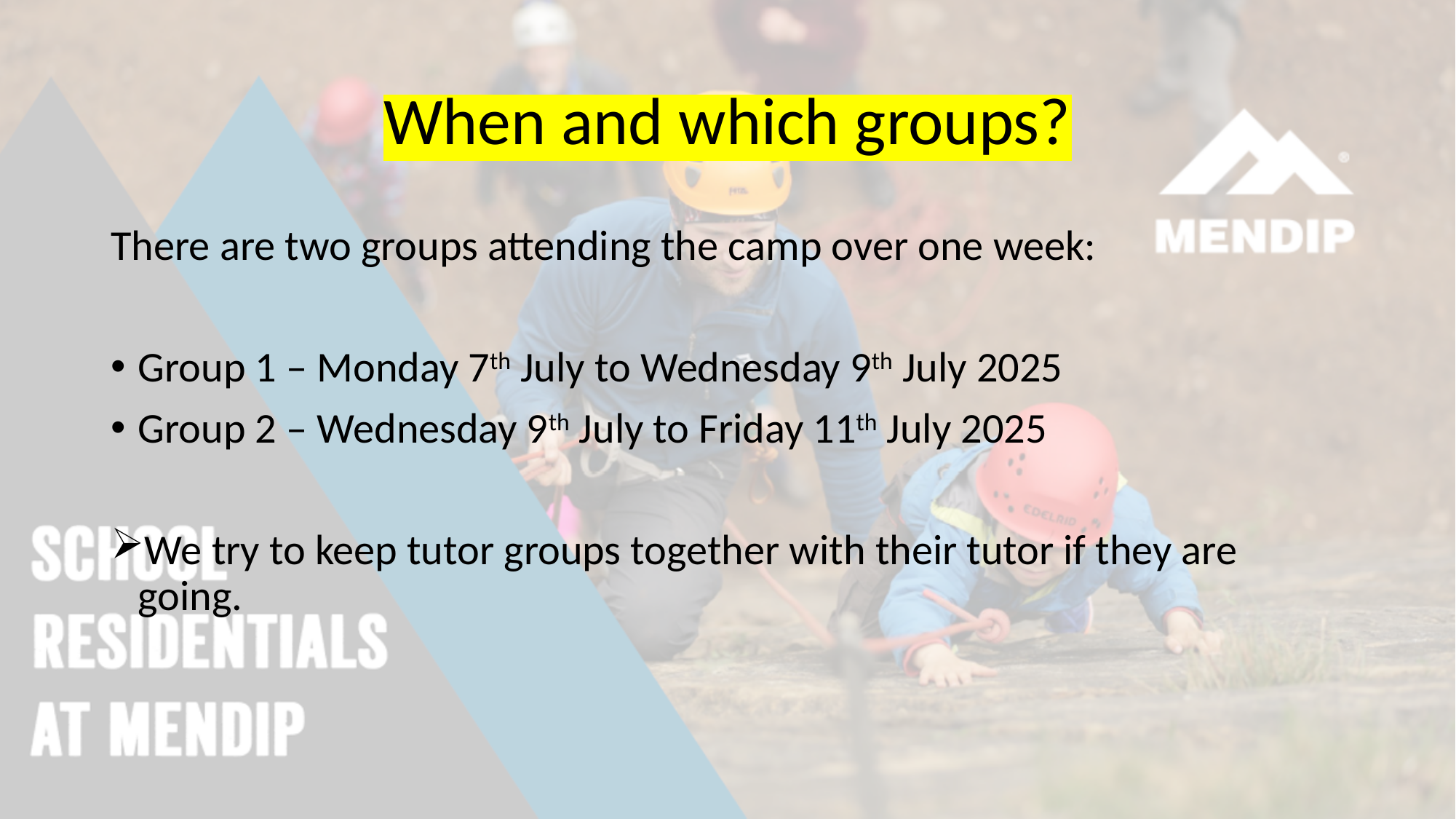

# When and which groups?
There are two groups attending the camp over one week:

Group 1 – Monday 7th July to Wednesday 9th July 2025
Group 2 – Wednesday 9th July to Friday 11th July 2025

We try to keep tutor groups together with their tutor if they are going.